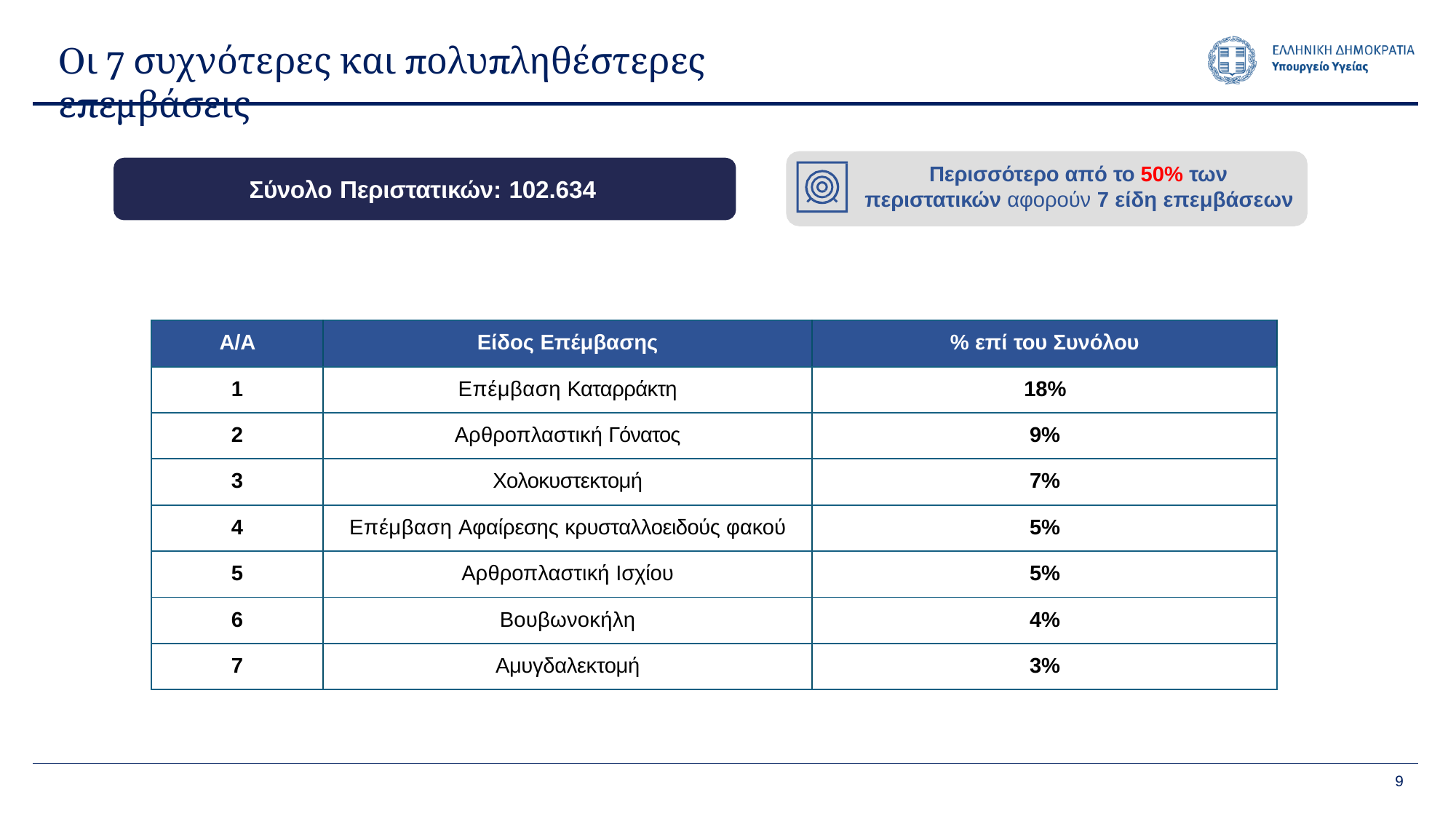

# Οι 7 συχνότερες και πολυπληθέστερες επεμβάσεις

Περισσότερο από το 50% των  περιστατικών αφορούν 7 είδη επεμβάσεων

Σύνολο Περιστατικών: 102.634
| Α/Α | Είδος Επέμβασης | % επί του Συνόλου |
| --- | --- | --- |
| 1 | Επέμβαση Καταρράκτη | 18% |
| 2 | Αρθροπλαστική Γόνατος | 9% |
| 3 | Χολοκυστεκτομή | 7% |
| 4 | Επέμβαση Αφαίρεσης κρυσταλλοειδούς φακού | 5% |
| 5 | Αρθροπλαστική Ισχίου | 5% |
| 6 | Βουβωνοκήλη | 4% |
| 7 | Αμυγδαλεκτομή | 3% |
9